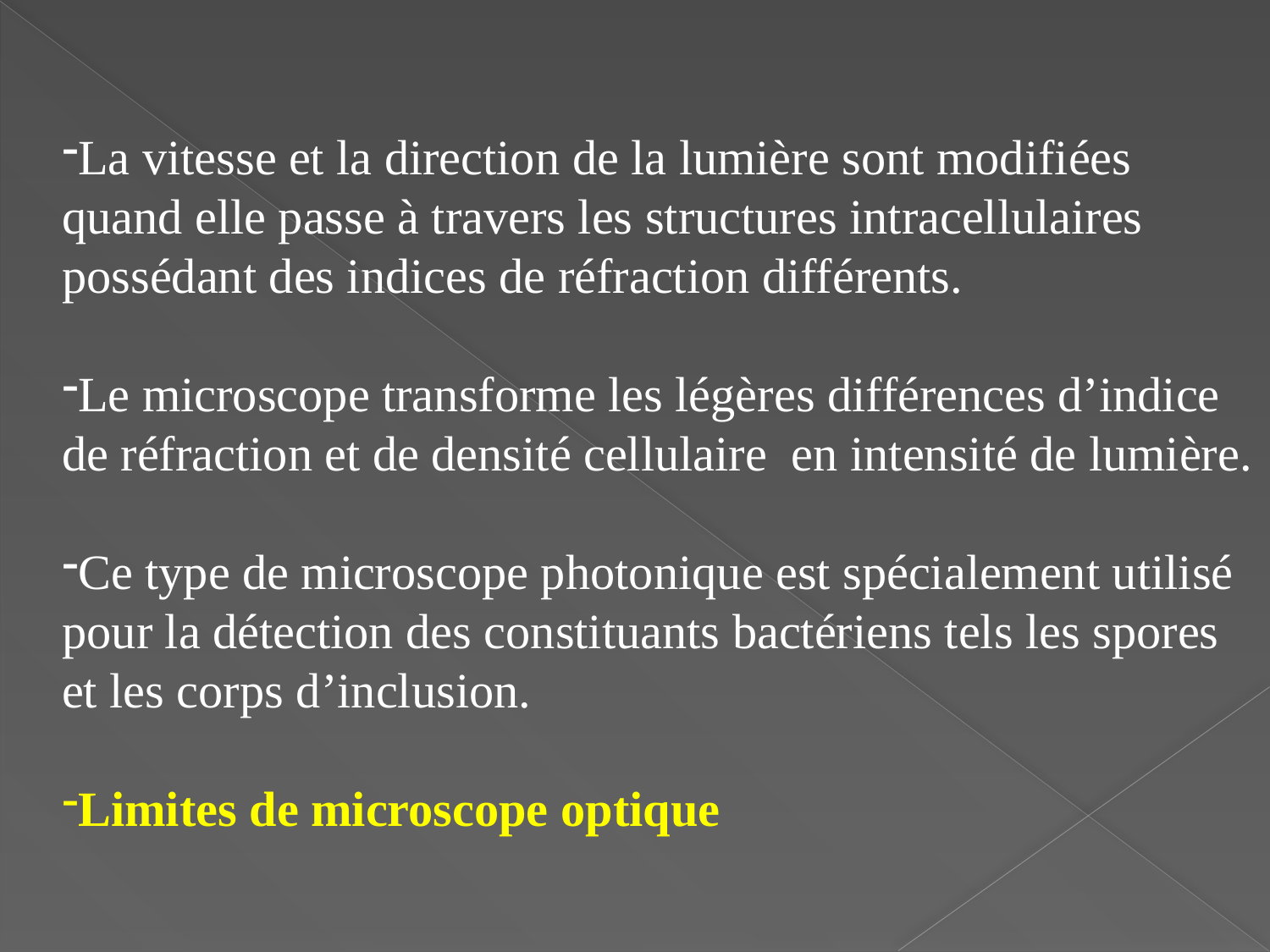

La vitesse et la direction de la lumière sont modifiées quand elle passe à travers les structures intracellulaires possédant des indices de réfraction différents.

Le microscope transforme les légères différences d’indice de réfraction et de densité cellulaire  en intensité de lumière.

Ce type de microscope photonique est spécialement utilisé pour la détection des constituants bactériens tels les spores et les corps d’inclusion.

Limites de microscope optique